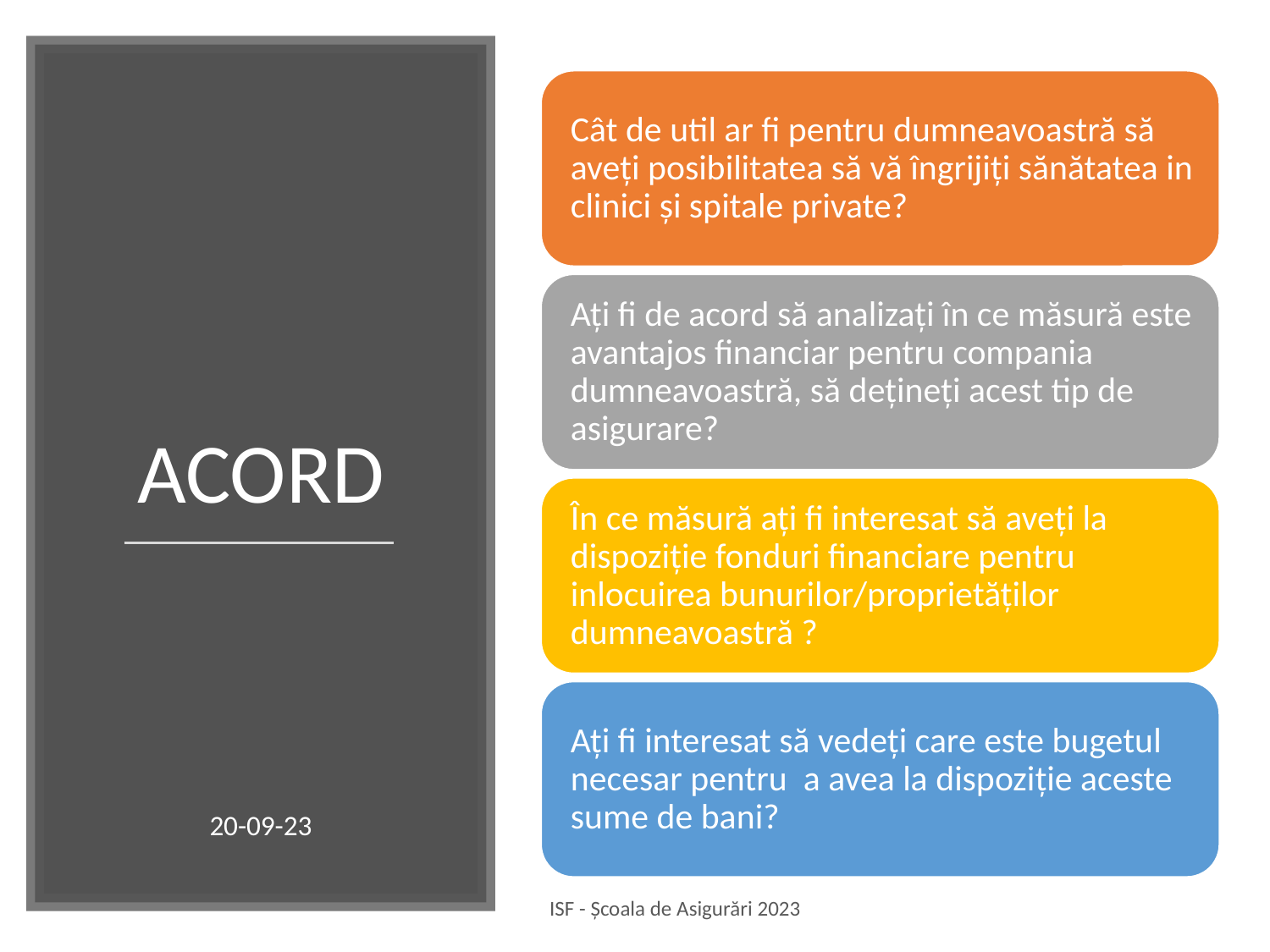

Cât de util ar fi pentru dumneavoastră să aveți posibilitatea să vă îngrijiți sănătatea in clinici și spitale private?
Ați fi de acord să analizați în ce măsură este avantajos financiar pentru compania dumneavoastră, să dețineți acest tip de asigurare?
În ce măsură ați fi interesat să aveți la dispoziție fonduri financiare pentru inlocuirea bunurilor/proprietăților dumneavoastră ?
Ați fi interesat să vedeți care este bugetul necesar pentru  a avea la dispoziție aceste sume de bani?
# ACORD
20-09-23
ISF - Școala de Asigurări 2023